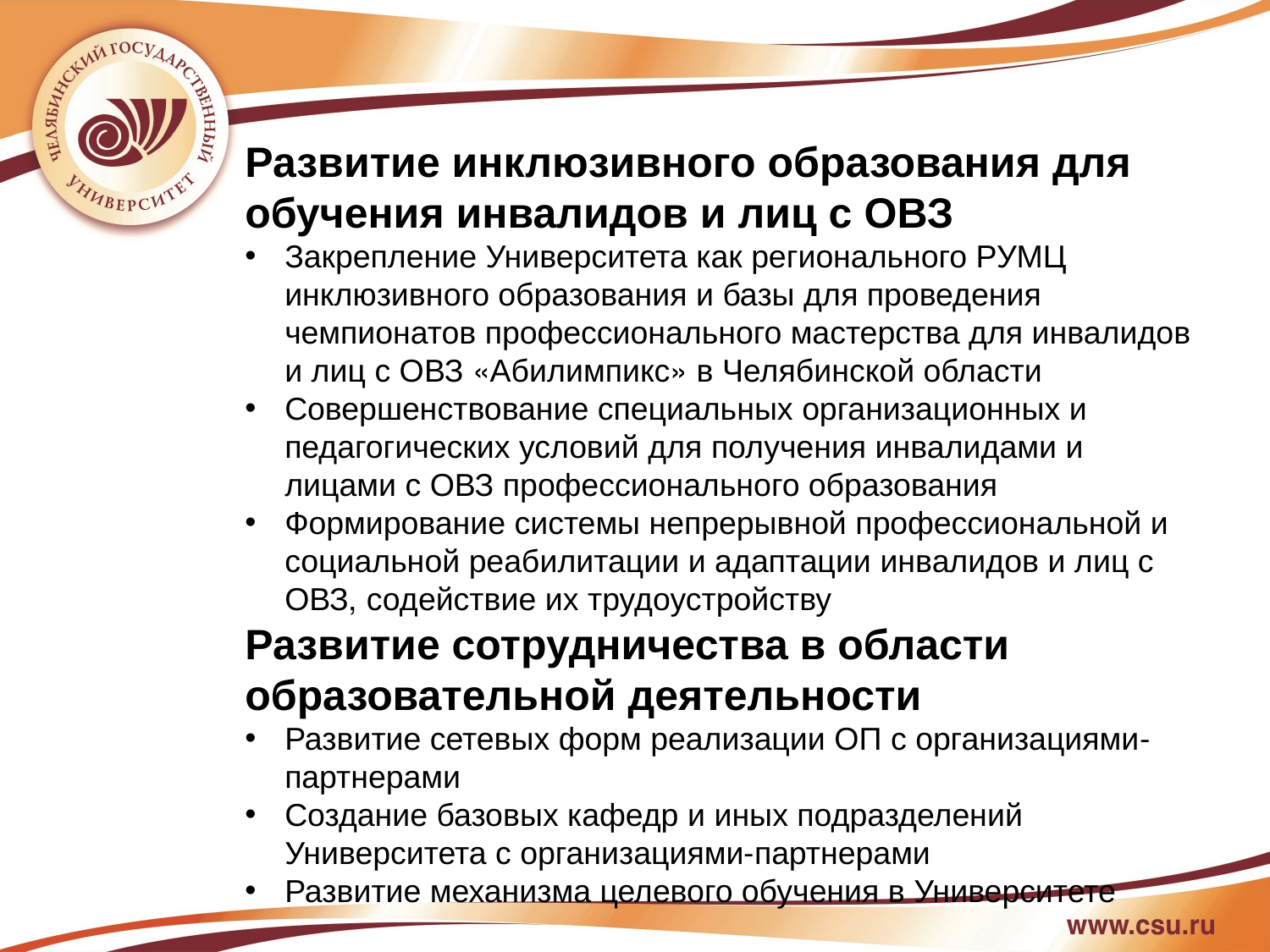

Развитие инклюзивного образования для обучения инвалидов и лиц с ОВЗ
Закрепление Университета как регионального РУМЦ инклюзивного образования и базы для проведения чемпионатов профессионального мастерства для инвалидов и лиц с ОВЗ «Абилимпикс» в Челябинской области
Совершенствование специальных организационных и педагогических условий для получения инвалидами и лицами с ОВЗ профессионального образования
Формирование системы непрерывной профессиональной и социальной реабилитации и адаптации инвалидов и лиц с ОВЗ, содействие их трудоустройству
Развитие сотрудничества в области образовательной деятельности
Развитие сетевых форм реализации ОП с организациями-партнерами
Создание базовых кафедр и иных подразделений Университета с организациями-партнерами
Развитие механизма целевого обучения в Университете